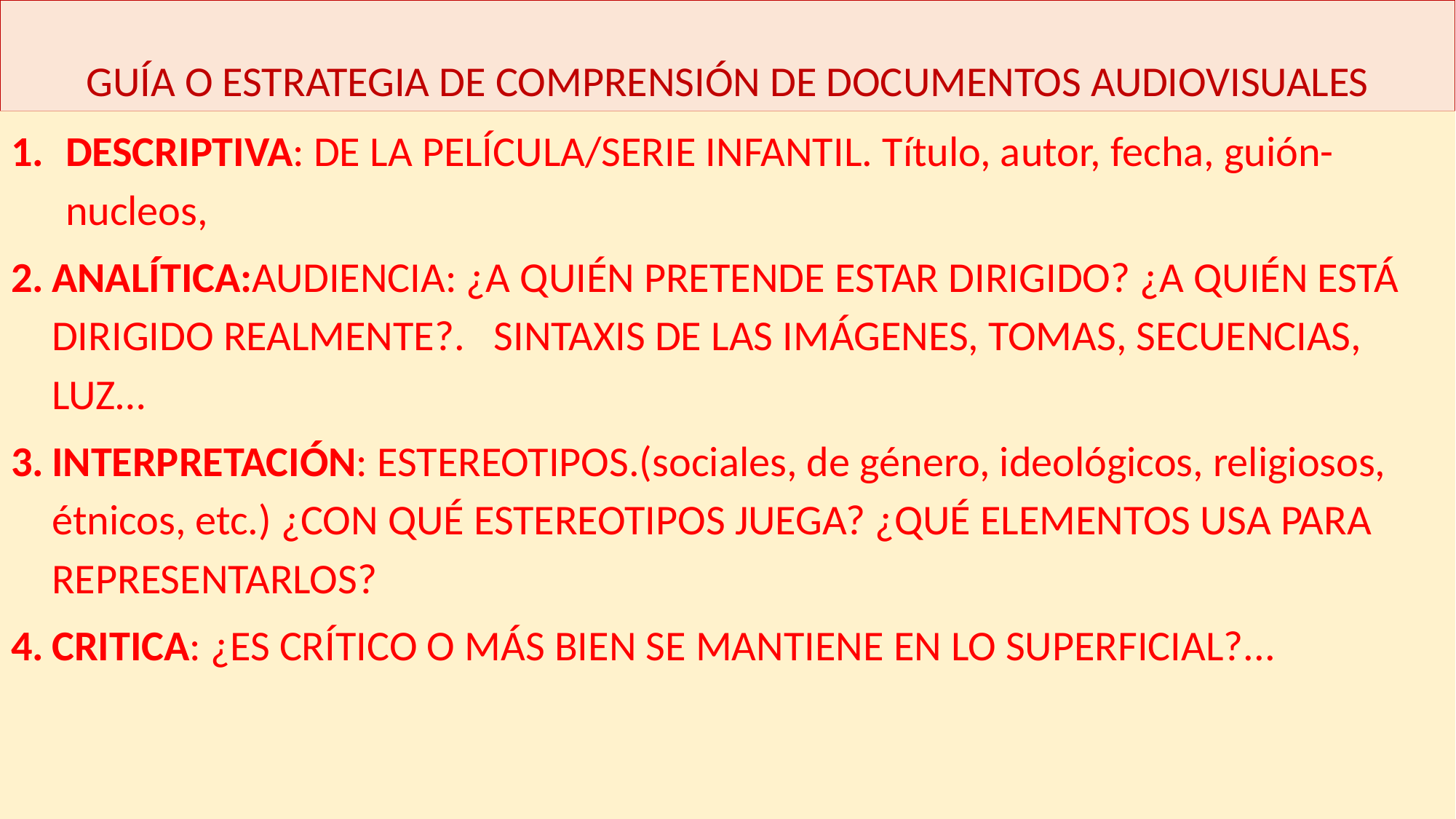

# GUÍA O ESTRATEGIA DE COMPRENSIÓN DE DOCUMENTOS AUDIOVISUALES
DESCRIPTIVA: DE LA PELÍCULA/SERIE INFANTIL. Título, autor, fecha, guión-nucleos,
ANALÍTICA:AUDIENCIA: ¿A QUIÉN PRETENDE ESTAR DIRIGIDO? ¿A QUIÉN ESTÁ DIRIGIDO REALMENTE?.   SINTAXIS DE LAS IMÁGENES, TOMAS, SECUENCIAS, LUZ…
INTERPRETACIÓN: ESTEREOTIPOS.(sociales, de género, ideológicos, religiosos, étnicos, etc.) ¿CON QUÉ ESTEREOTIPOS JUEGA? ¿QUÉ ELEMENTOS USA PARA REPRESENTARLOS?
CRITICA: ¿ES CRÍTICO O MÁS BIEN SE MANTIENE EN LO SUPERFICIAL?...